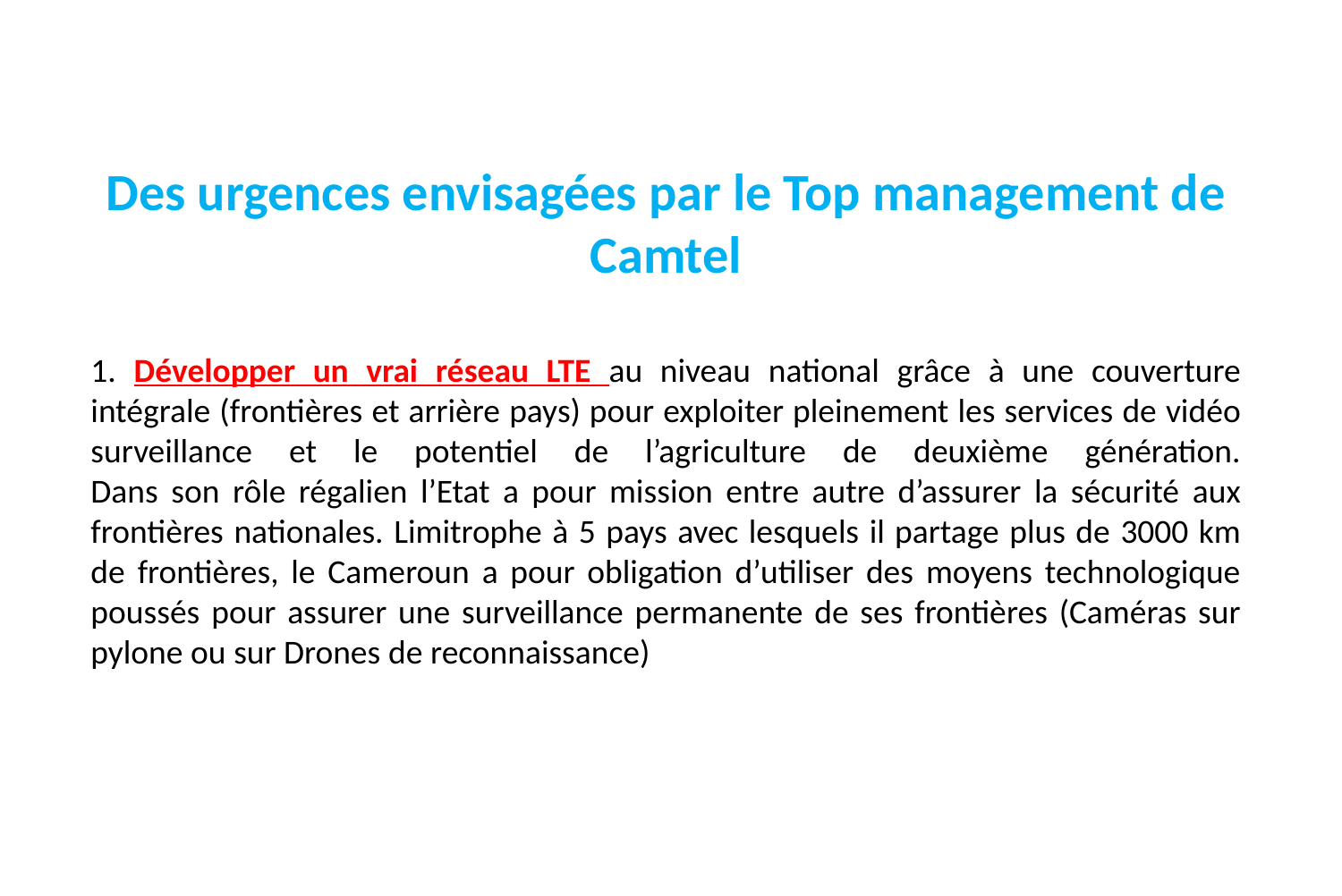

Des urgences envisagées par le Top management de Camtel
1. Développer un vrai réseau LTE au niveau national grâce à une couverture intégrale (frontières et arrière pays) pour exploiter pleinement les services de vidéo surveillance et le potentiel de l’agriculture de deuxième génération.
Dans son rôle régalien l’Etat a pour mission entre autre d’assurer la sécurité aux frontières nationales. Limitrophe à 5 pays avec lesquels il partage plus de 3000 km de frontières, le Cameroun a pour obligation d’utiliser des moyens technologique poussés pour assurer une surveillance permanente de ses frontières (Caméras sur pylone ou sur Drones de reconnaissance)